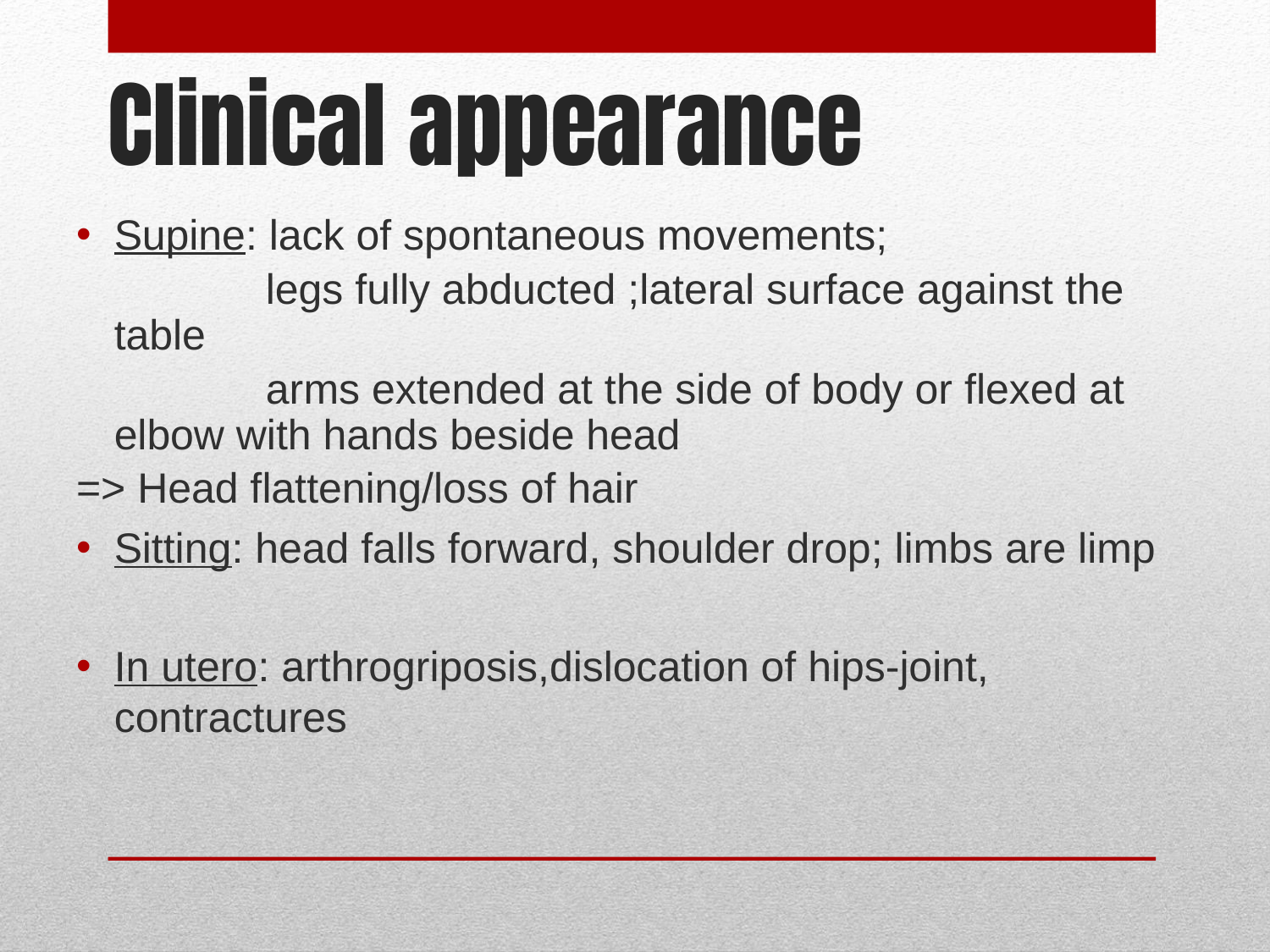

# Clinical appearance
Supine: lack of spontaneous movements;
                legs fully abducted ;lateral surface against the table
                arms extended at the side of body or flexed at elbow with hands beside head
=> Head flattening/loss of hair
Sitting: head falls forward, shoulder drop; limbs are limp

In utero: arthrogriposis,dislocation of hips-joint, contractures